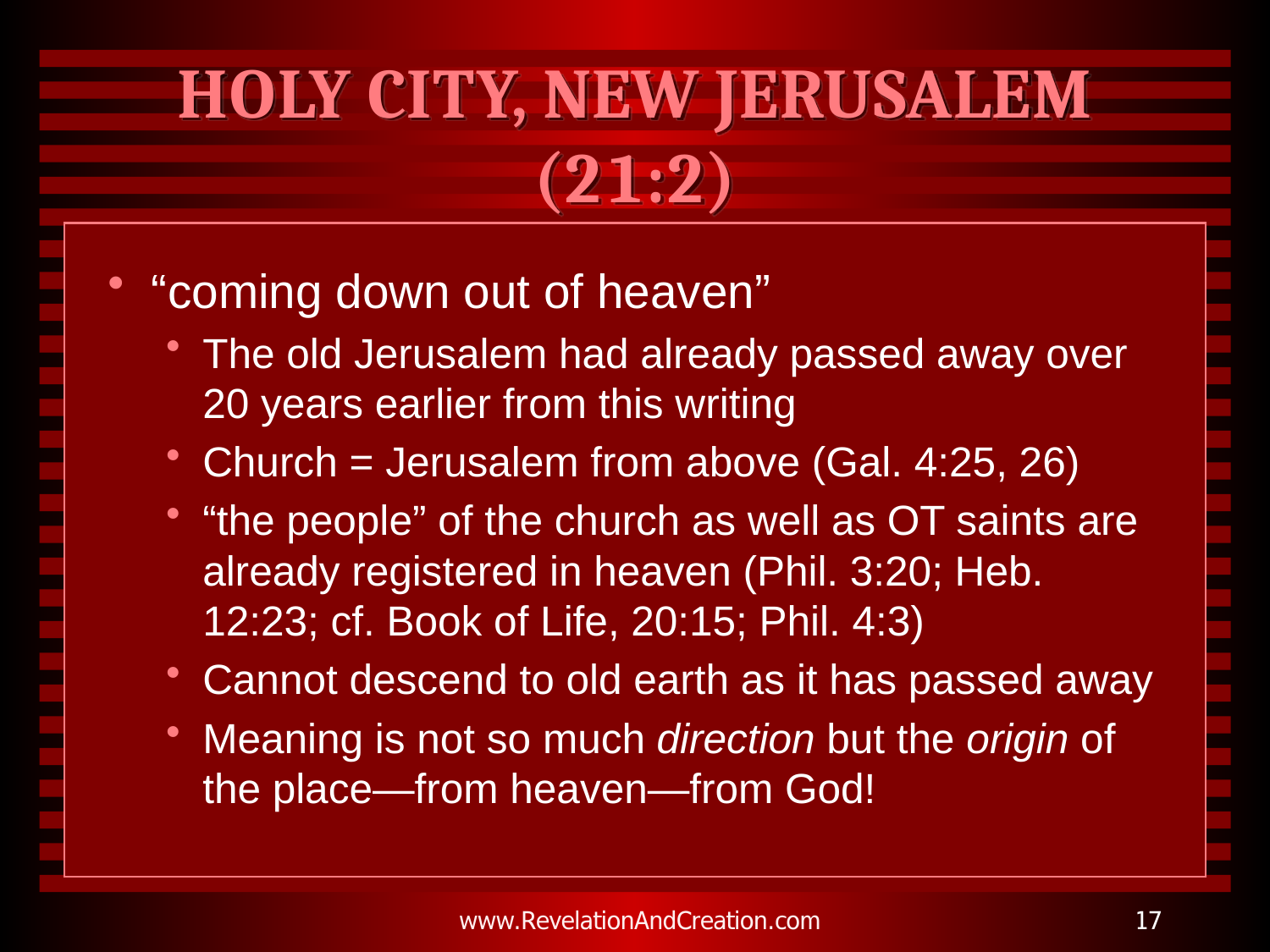

# HOLY CITY, NEW JERUSALEM (21:2)
“coming down out of heaven”
The old Jerusalem had already passed away over 20 years earlier from this writing
Church = Jerusalem from above (Gal. 4:25, 26)
“the people” of the church as well as OT saints are already registered in heaven (Phil. 3:20; Heb. 12:23; cf. Book of Life, 20:15; Phil. 4:3)
Cannot descend to old earth as it has passed away
Meaning is not so much direction but the origin of the place—from heaven—from God!
www.RevelationAndCreation.com
17